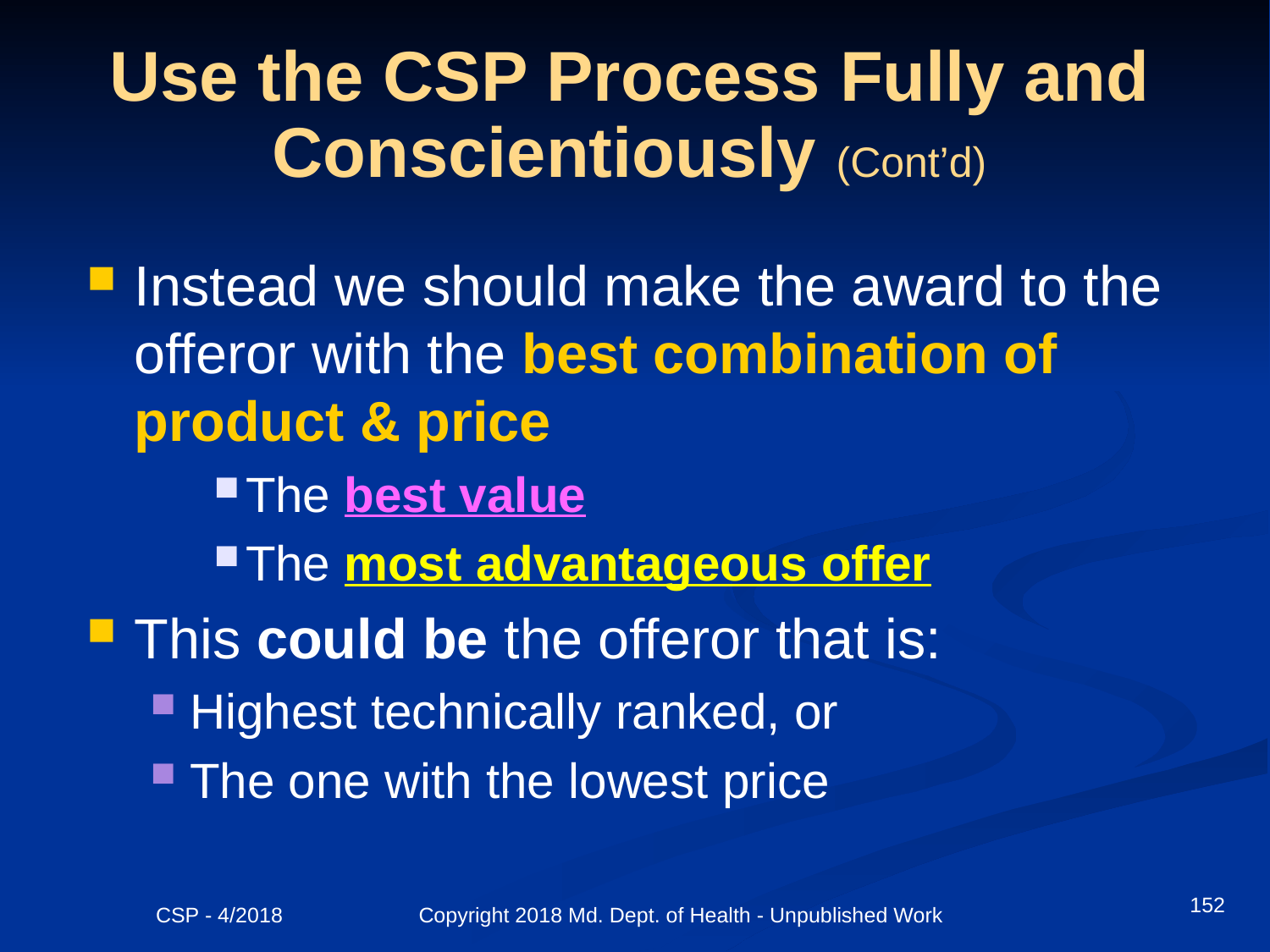

# Use the CSP Process Fully and Conscientiously (Cont’d)
Instead we should make the award to the offeror with the best combination of product & price
The best value
The most advantageous offer
This could be the offeror that is:
Highest technically ranked, or
The one with the lowest price

152
CSP - 4/2018                       Copyright 2018 Md. Dept. of Health - Unpublished Work